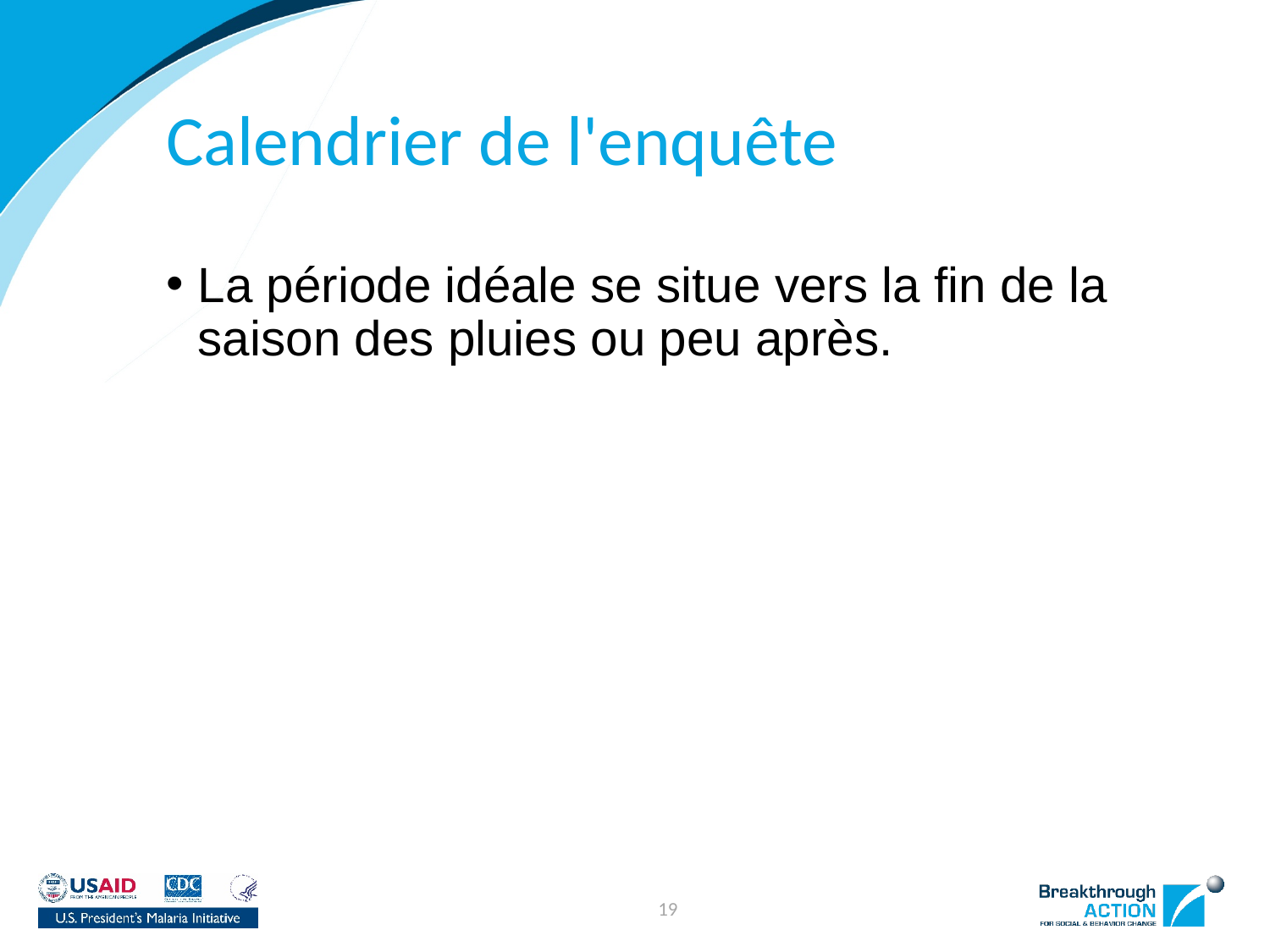

# Calendrier de l'enquête
La période idéale se situe vers la fin de la saison des pluies ou peu après.
19